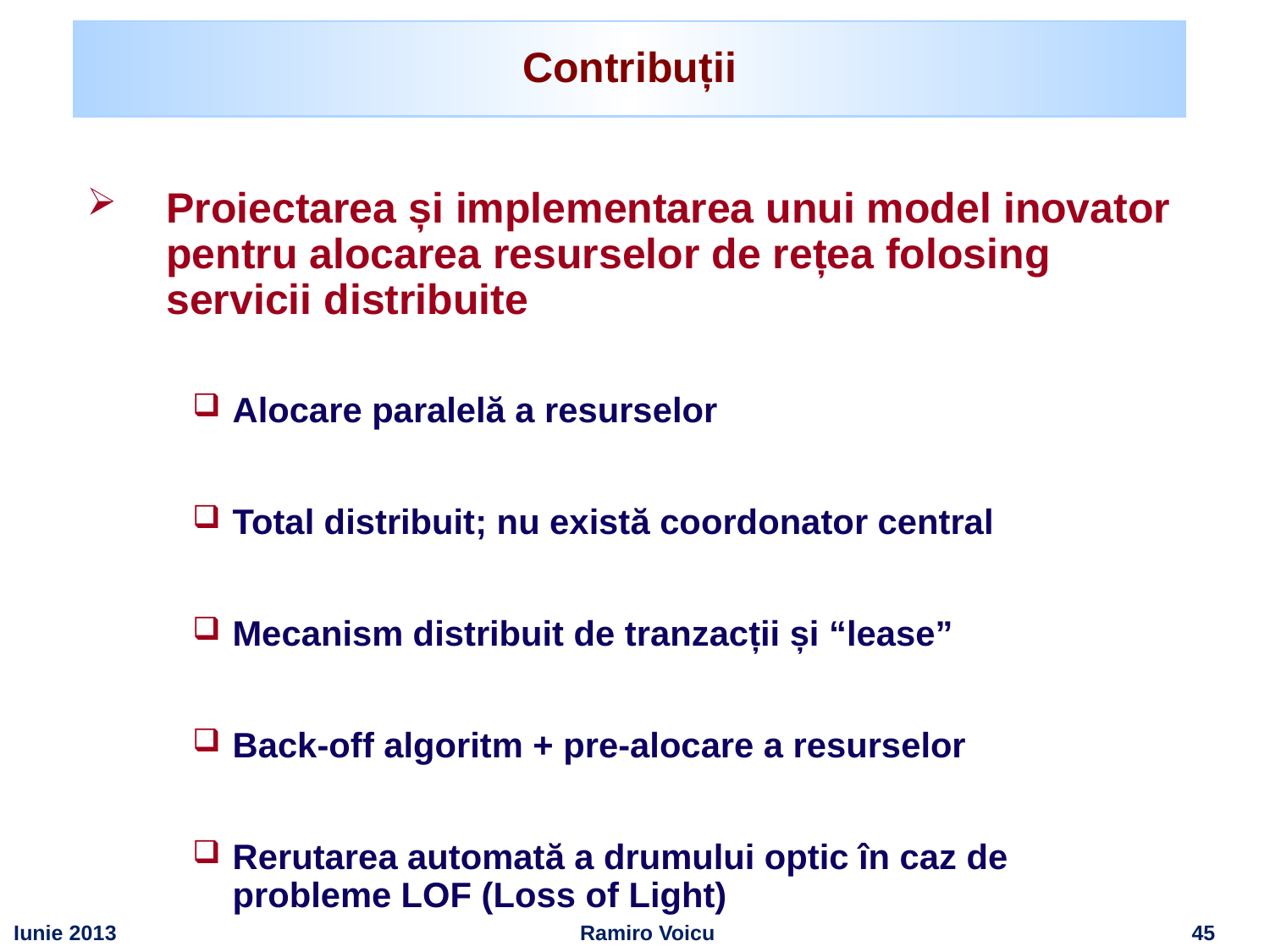

# Contribuții

Proiectarea și implementarea unui model inovator pentru alocarea resurselor de rețea folosing servicii distribuite

Alocare paralelă a resurselor

Total distribuit; nu există coordonator central

Mecanism distribuit de tranzacții și “lease”

Back-off algoritm + pre-alocare a resurselor

Rerutarea automată a drumului optic în caz de probleme LOF (Loss of Light)